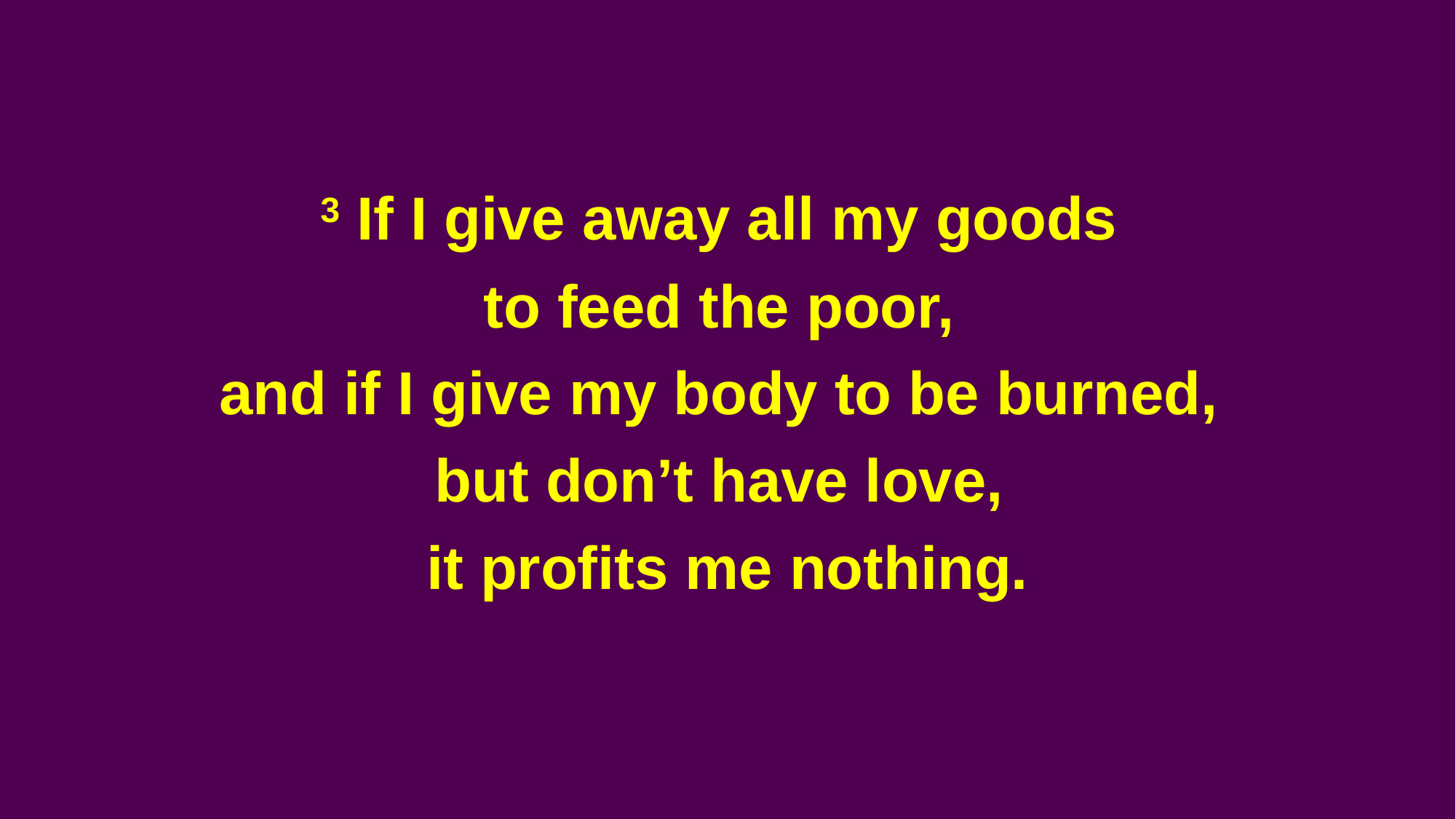

3 If I give away all my goods
to feed the poor,
and if I give my body to be burned,
but don’t have love,
it profits me nothing.